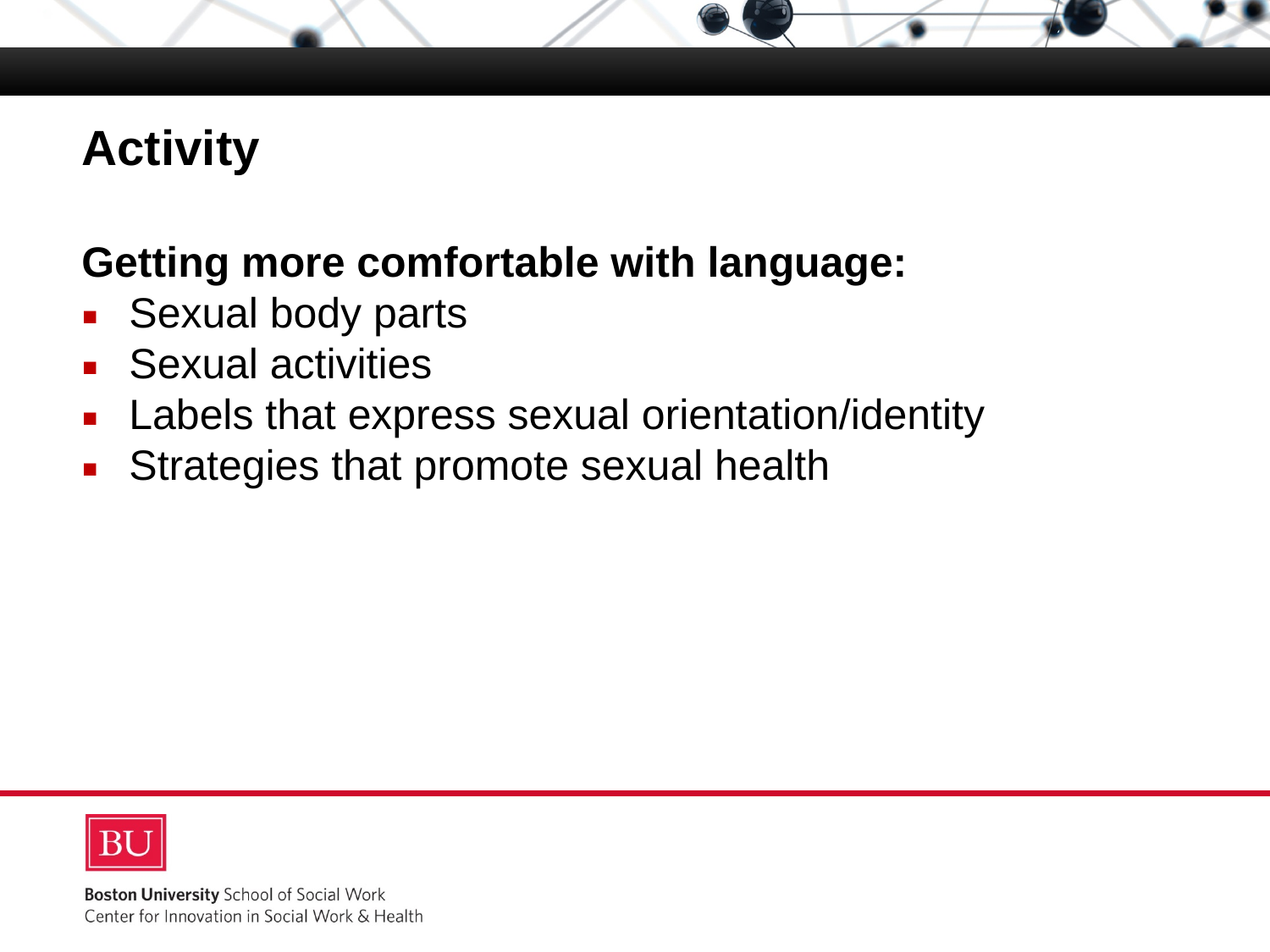

# Activity
Getting more comfortable with language:
Sexual body parts
Sexual activities
Labels that express sexual orientation/identity
Strategies that promote sexual health